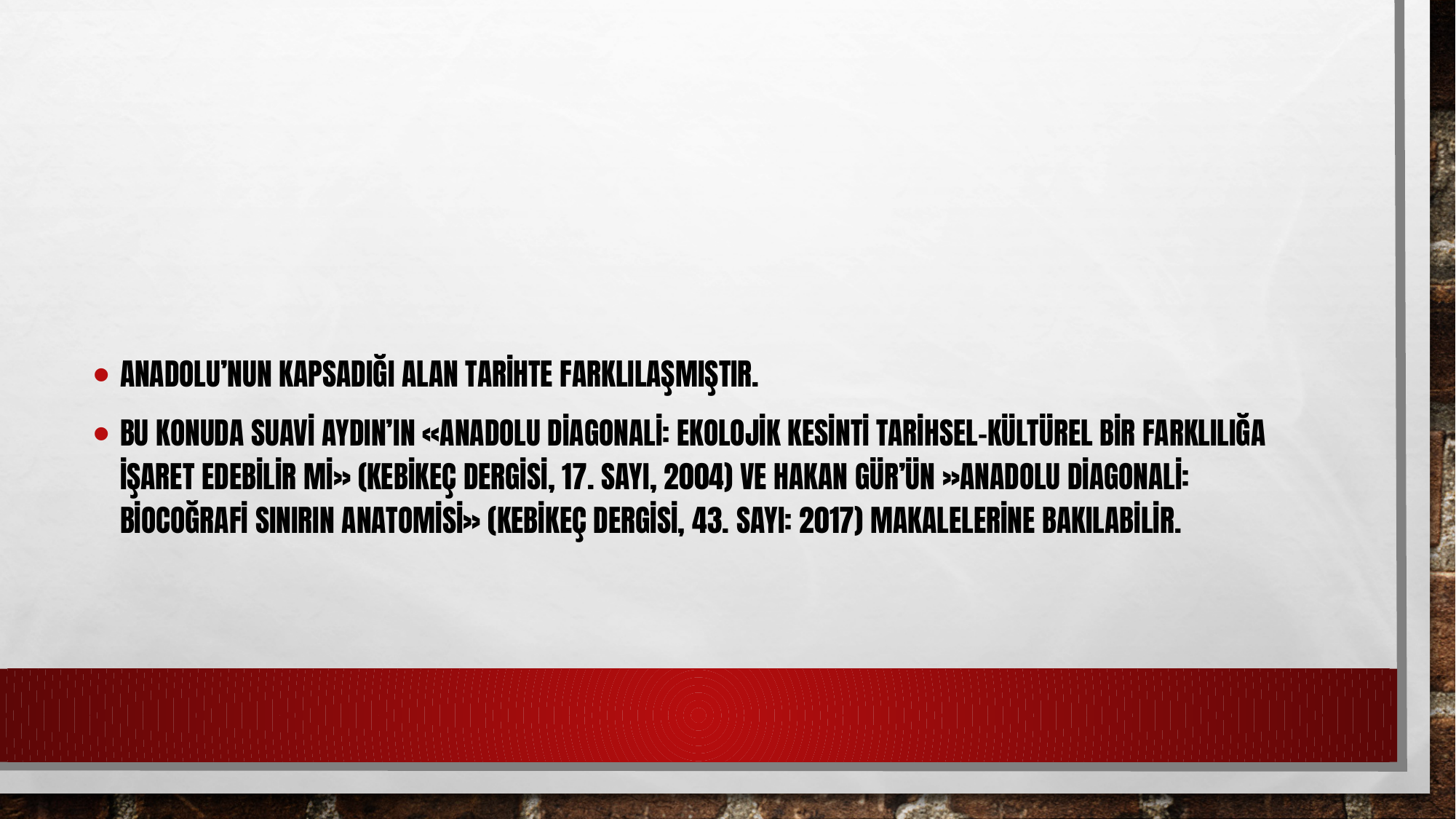

#
Anadolu’nun kapsadığı alan tarihte farklılaşmıştır.
Bu konuda suavi aydın’ın «Anadolu diagonali: ekolojik kesinti tarihsel-kültürel bir farklılığa işaret edebilir mi» (kebikeç dergisi, 17. sayı, 2004) ve hakan gür’ün »Anadolu diagonali: biocoğrafi sınırın anatomisi» (kebikeç dergisi, 43. sayı: 2017) makalelerine bakılabilir.